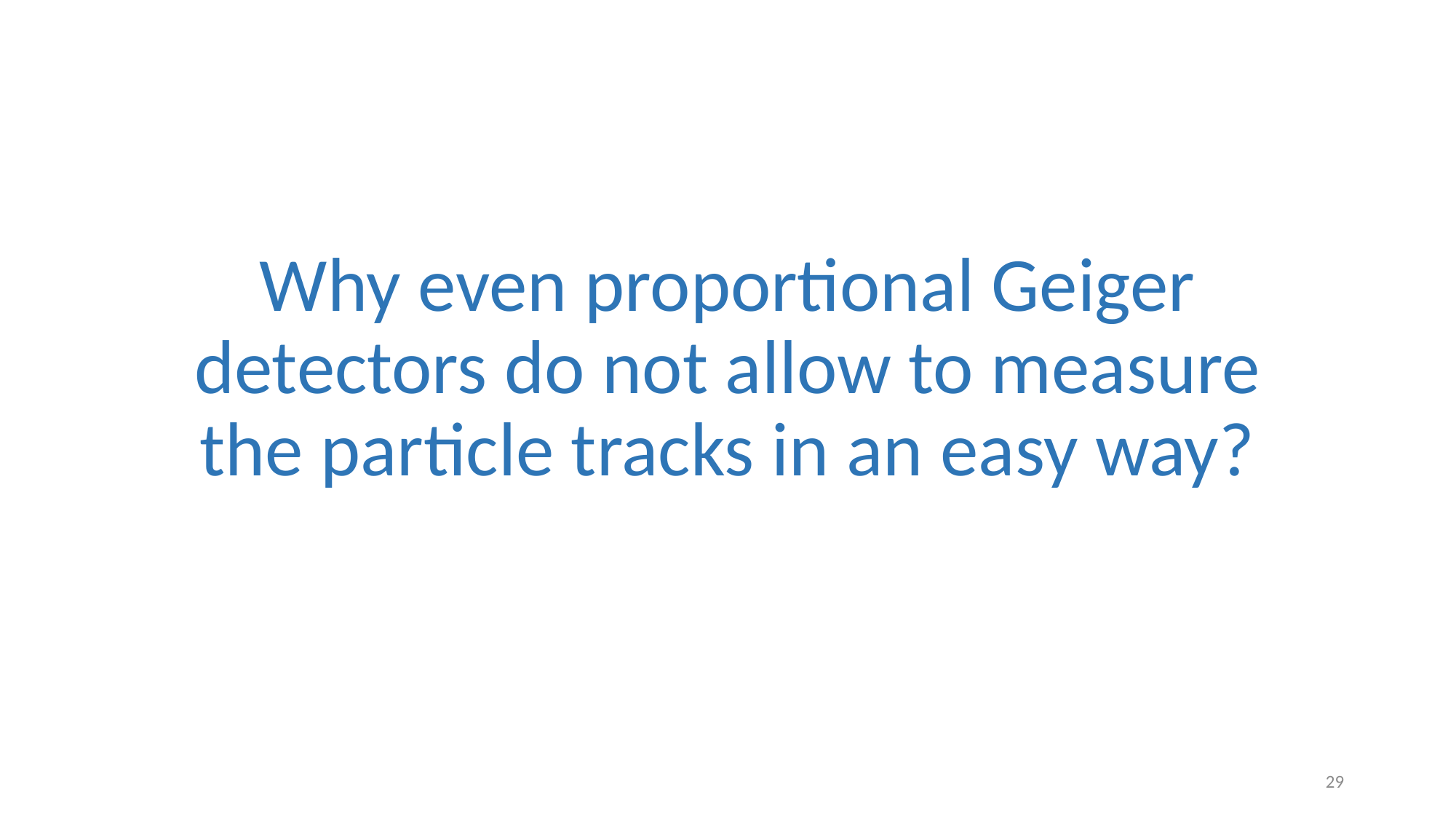

# Why even proportional Geiger detectors do not allow to measure the particle tracks in an easy way?
29